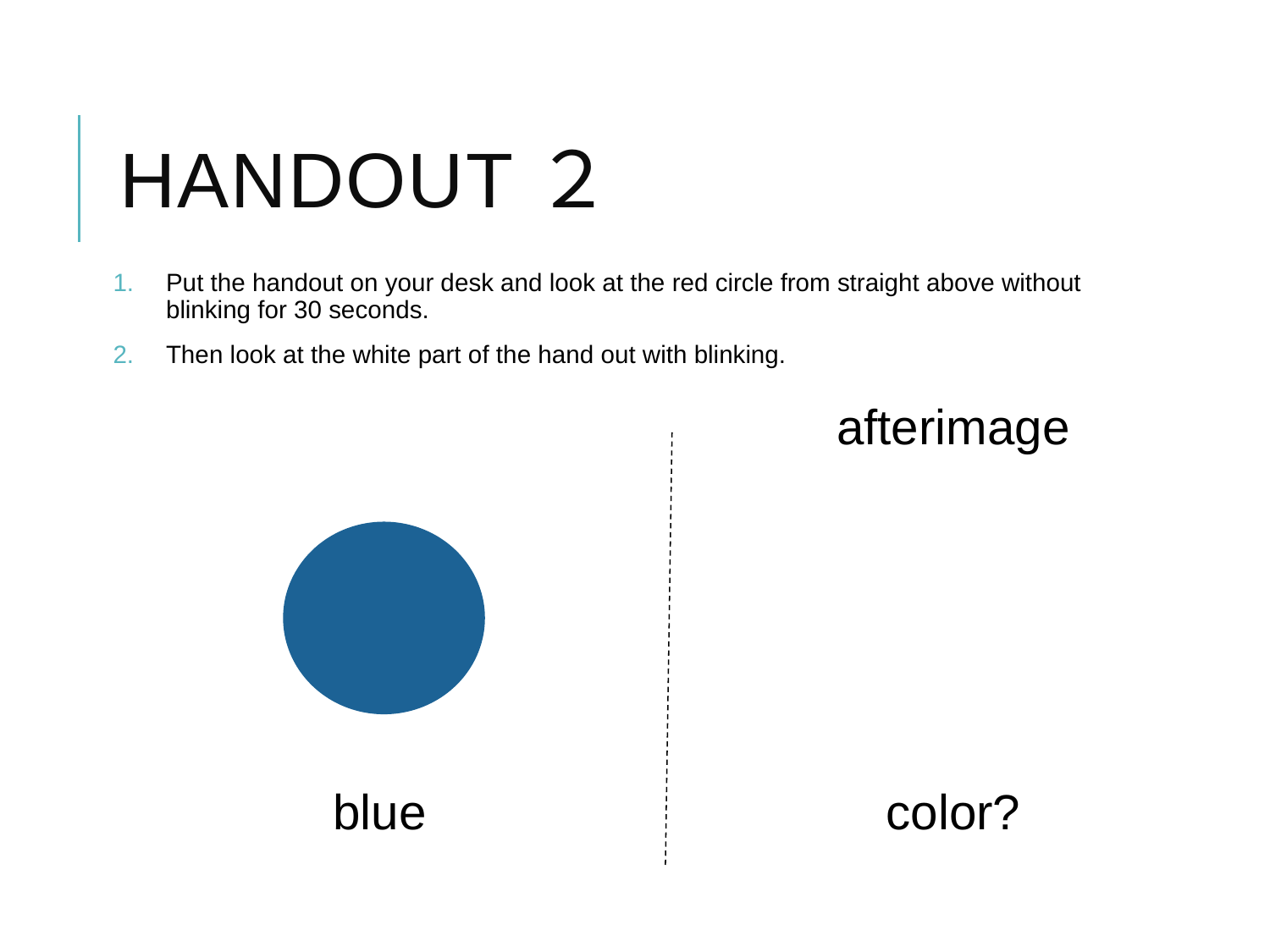

# handout２
Put the handout on your desk and look at the red circle from straight above without blinking for 30 seconds.
Then look at the white part of the hand out with blinking.
afterimage

blue
color?